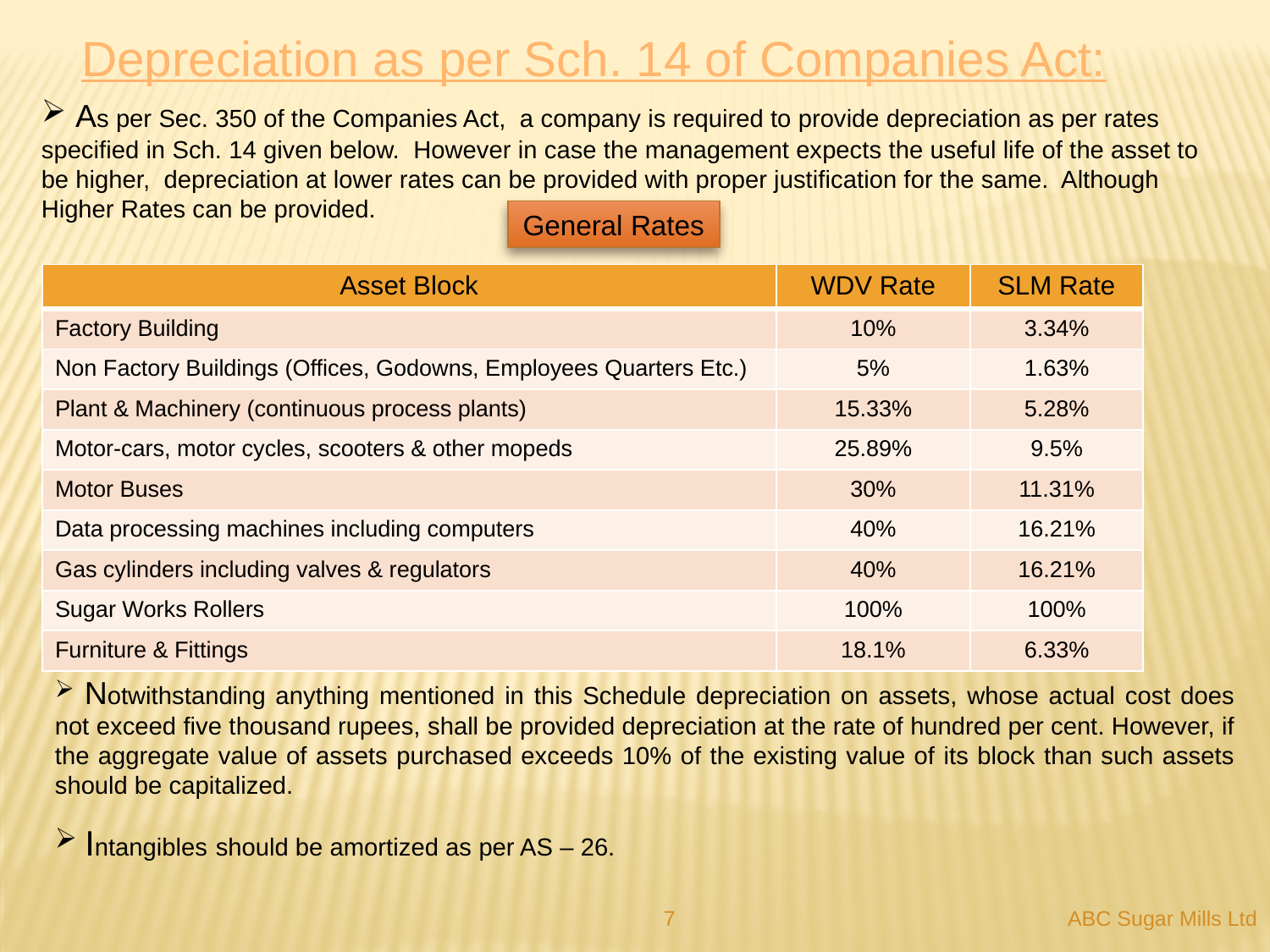

Depreciation as per Sch. 14 of Companies Act:
 As per Sec. 350 of the Companies Act,  a company is required to provide depreciation as per rates specified in Sch. 14 given below.  However in case the management expects the useful life of the asset to be higher,  depreciation at lower rates can be provided with proper justification for the same.  Although Higher Rates can be provided.
General Rates
| Asset Block | WDV Rate | SLM Rate |
| --- | --- | --- |
| Factory Building | 10% | 3.34% |
| Non Factory Buildings (Offices, Godowns, Employees Quarters Etc.) | 5% | 1.63% |
| Plant & Machinery (continuous process plants) | 15.33% | 5.28% |
| Motor-cars, motor cycles, scooters & other mopeds | 25.89% | 9.5% |
| Motor Buses | 30% | 11.31% |
| Data processing machines including computers | 40% | 16.21% |
| Gas cylinders including valves & regulators | 40% | 16.21% |
| Sugar Works Rollers | 100% | 100% |
| Furniture & Fittings | 18.1% | 6.33% |
 Notwithstanding anything mentioned in this Schedule depreciation on assets, whose actual cost does not exceed five thousand rupees, shall be provided depreciation at the rate of hundred per cent. However, if the aggregate value of assets purchased exceeds 10% of the existing value of its block than such assets should be capitalized.
 Intangibles should be amortized as per AS – 26.
ABC Sugar Mills Ltd
7